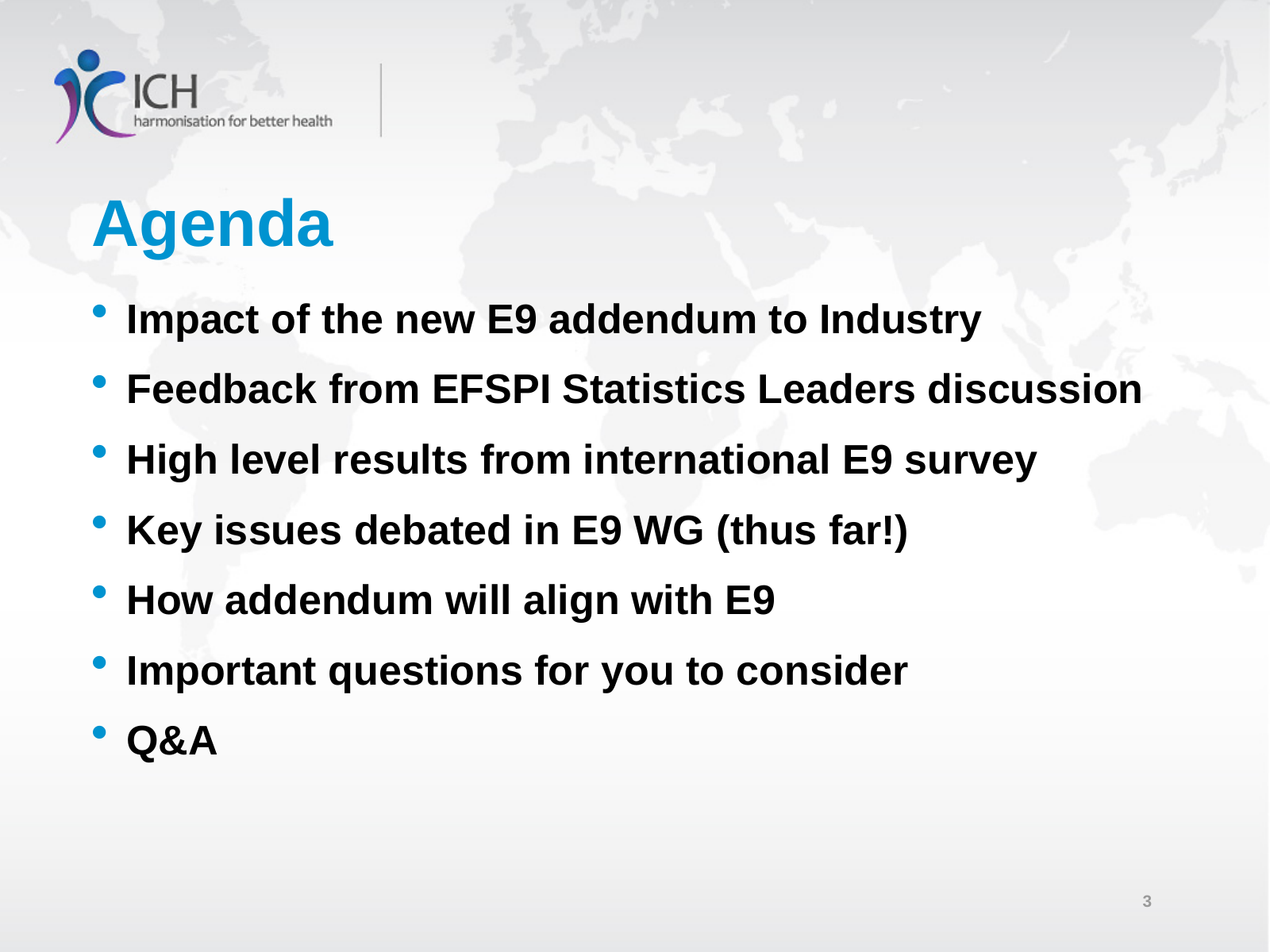

# Agenda
Impact of the new E9 addendum to Industry
Feedback from EFSPI Statistics Leaders discussion
High level results from international E9 survey
Key issues debated in E9 WG (thus far!)
How addendum will align with E9
Important questions for you to consider
Q&A